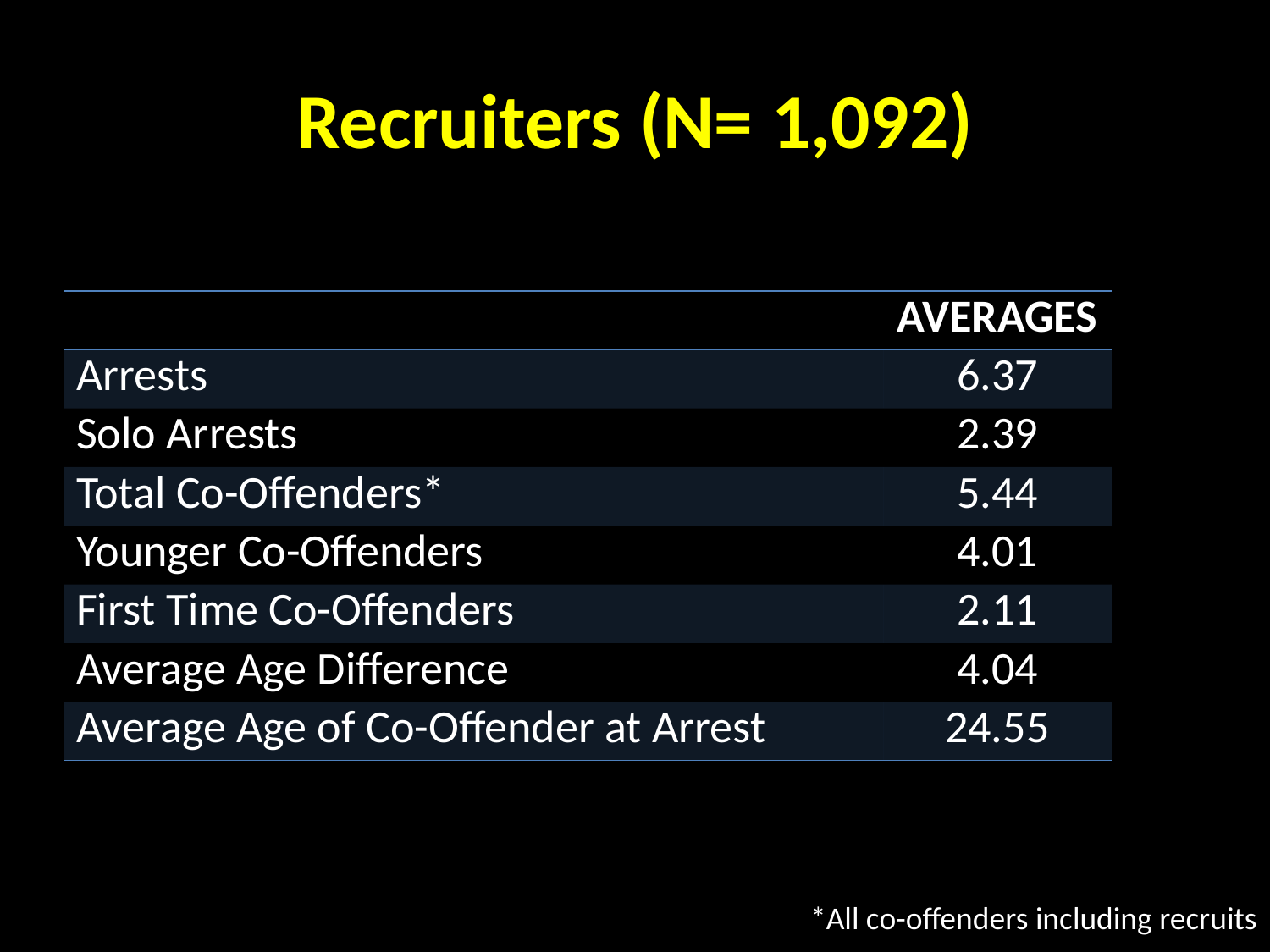

# Recruiters (N= 1,092)
|  | AVERAGES |
| --- | --- |
| Arrests | 6.37 |
| Solo Arrests | 2.39 |
| Total Co-Offenders\* | 5.44 |
| Younger Co-Offenders | 4.01 |
| First Time Co-Offenders | 2.11 |
| Average Age Difference | 4.04 |
| Average Age of Co-Offender at Arrest | 24.55 |
*All co-offenders including recruits